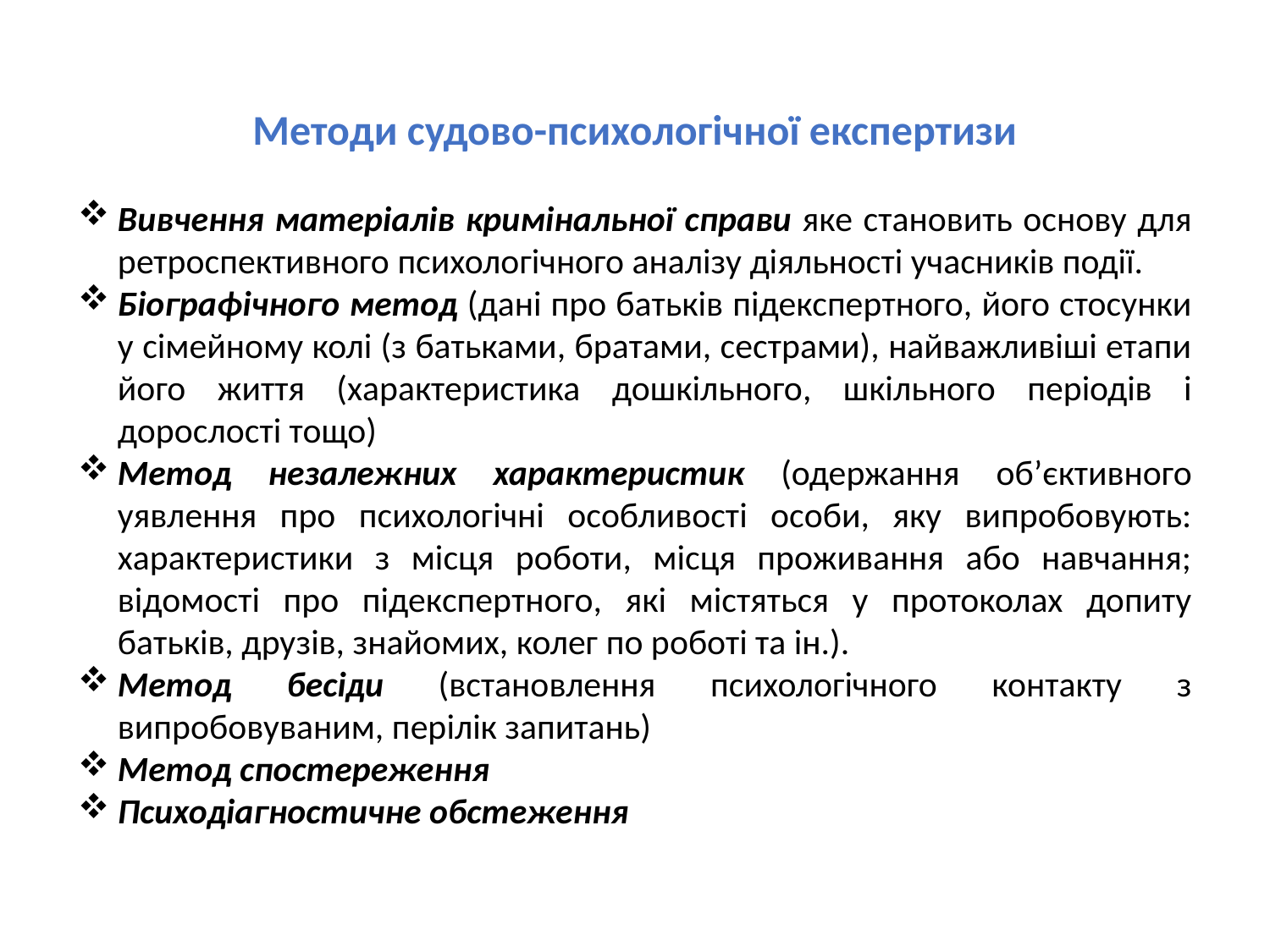

Методи судово-психологічної експертизи

Вивчення матеріалів кримінальної справи яке становить основу для ретроспективного психологічного аналізу діяльності учасників події.
Біографічного метод (дані про батьків підекспертного, його стосунки у сімейному колі (з батьками, братами, сестрами), найважливіші етапи його життя (характеристика дошкільного, шкільного періодів і дорослості тощо)
Метод незалежних характеристик (одержання об’єктивного уявлення про психологічні особливості особи, яку випробовують: характеристики з місця роботи, місця проживання або навчання; відомості про підекспертного, які містяться у протоколах допиту батьків, друзів, знайомих, колег по роботі та ін.).
Метод бесіди (встановлення психологічного контакту з випробовуваним, перілік запитань)
Метод спостереження
Психодіагностичне обстеження